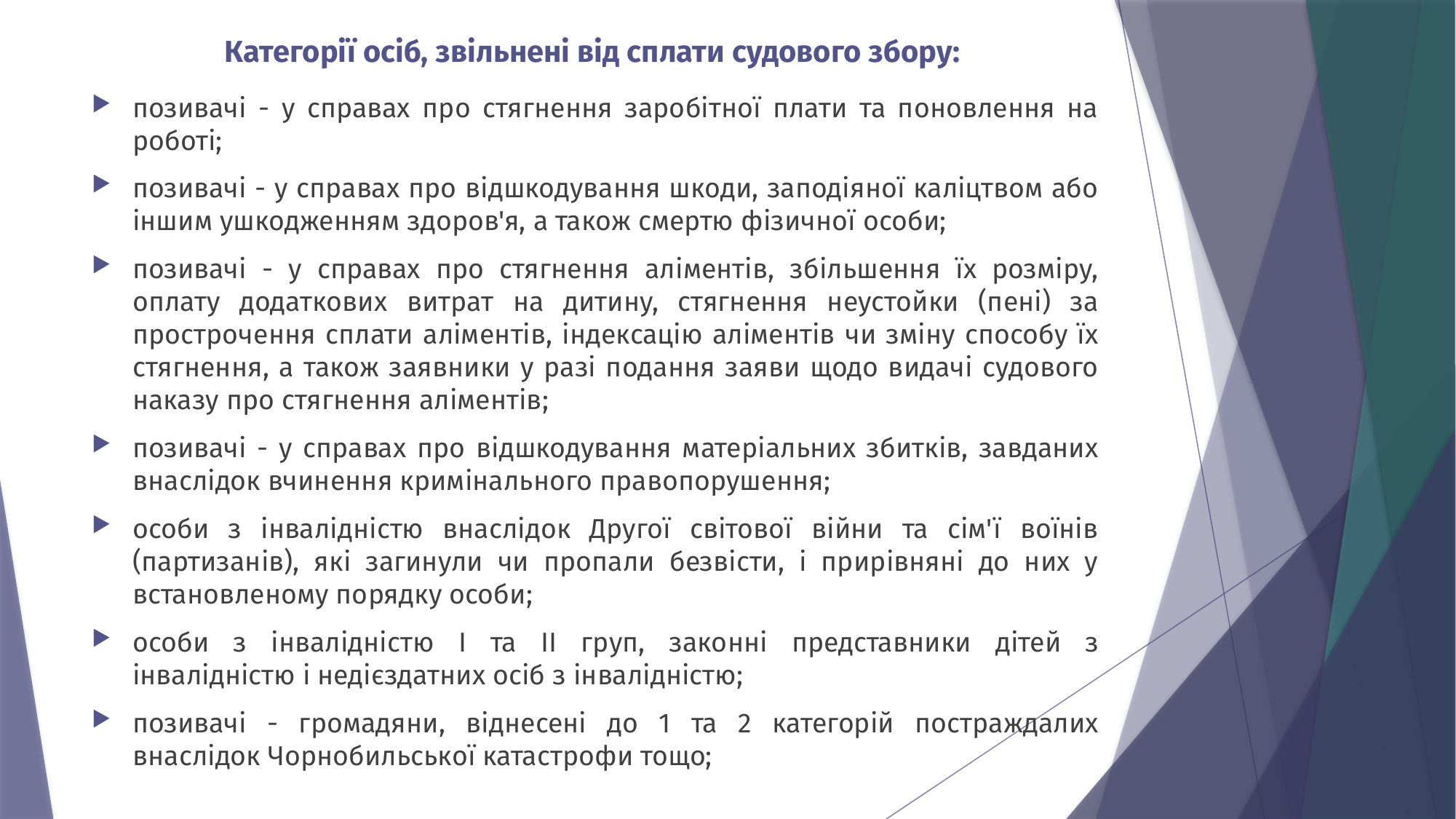

# Категорії осіб, звільнені від сплати судового збору:
позивачі - у справах про стягнення заробітної плати та поновлення на роботі;
позивачі - у справах про відшкодування шкоди, заподіяної каліцтвом або іншим ушкодженням здоров'я, а також смертю фізичної особи;
позивачі - у справах про стягнення аліментів, збільшення їх розміру, оплату додаткових витрат на дитину, стягнення неустойки (пені) за прострочення сплати аліментів, індексацію аліментів чи зміну способу їх стягнення, а також заявники у разі подання заяви щодо видачі судового наказу про стягнення аліментів;
позивачі - у справах про відшкодування матеріальних збитків, завданих внаслідок вчинення кримінального правопорушення;
особи з інвалідністю внаслідок Другої світової війни та сім'ї воїнів (партизанів), які загинули чи пропали безвісти, і прирівняні до них у встановленому порядку особи;
особи з інвалідністю I та II груп, законні представники дітей з інвалідністю і недієздатних осіб з інвалідністю;
позивачі - громадяни, віднесені до 1 та 2 категорій постраждалих внаслідок Чорнобильської катастрофи тощо;